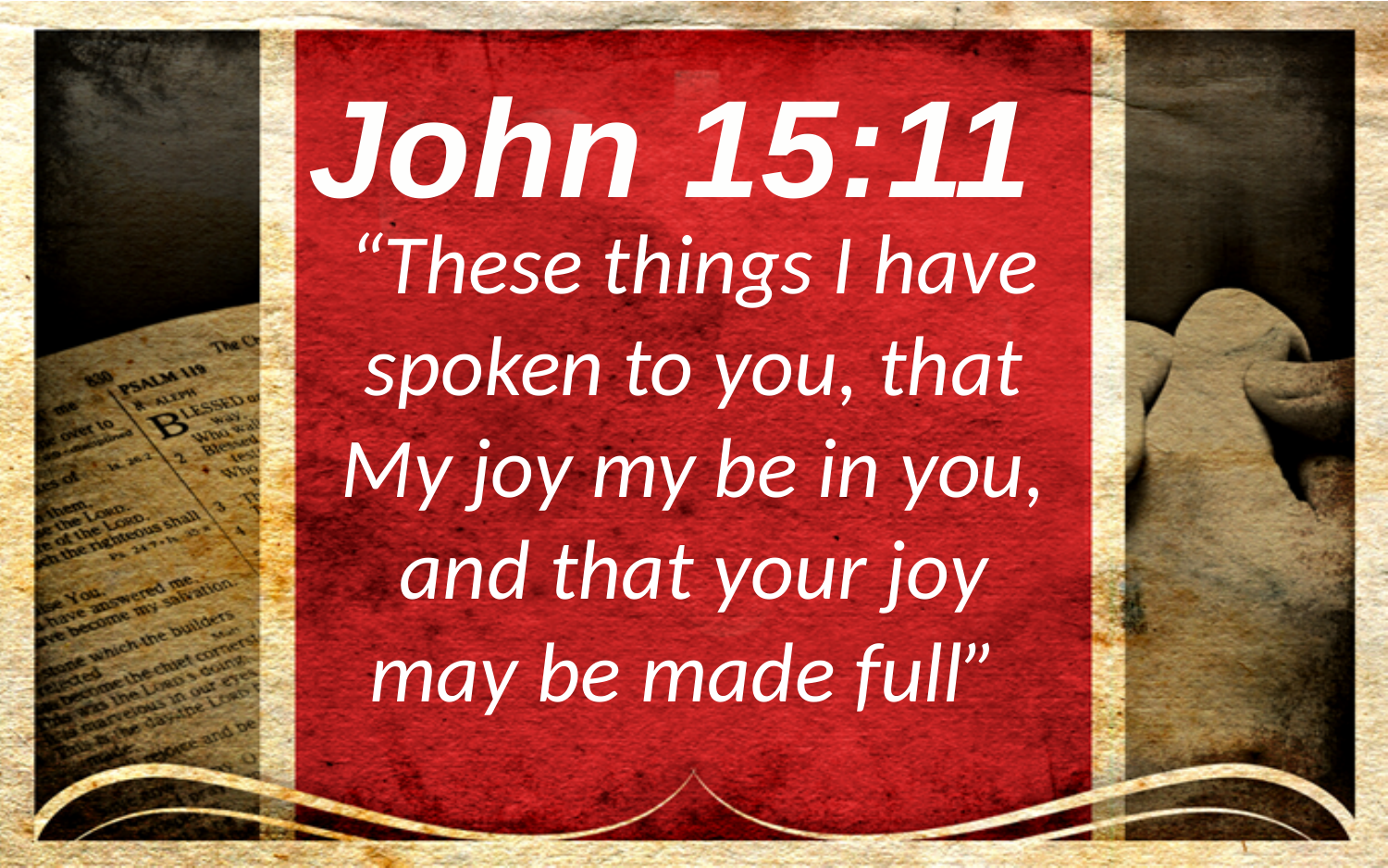

John 15:11
“These things I have spoken to you, that My joy my be in you, and that your joy may be made full”